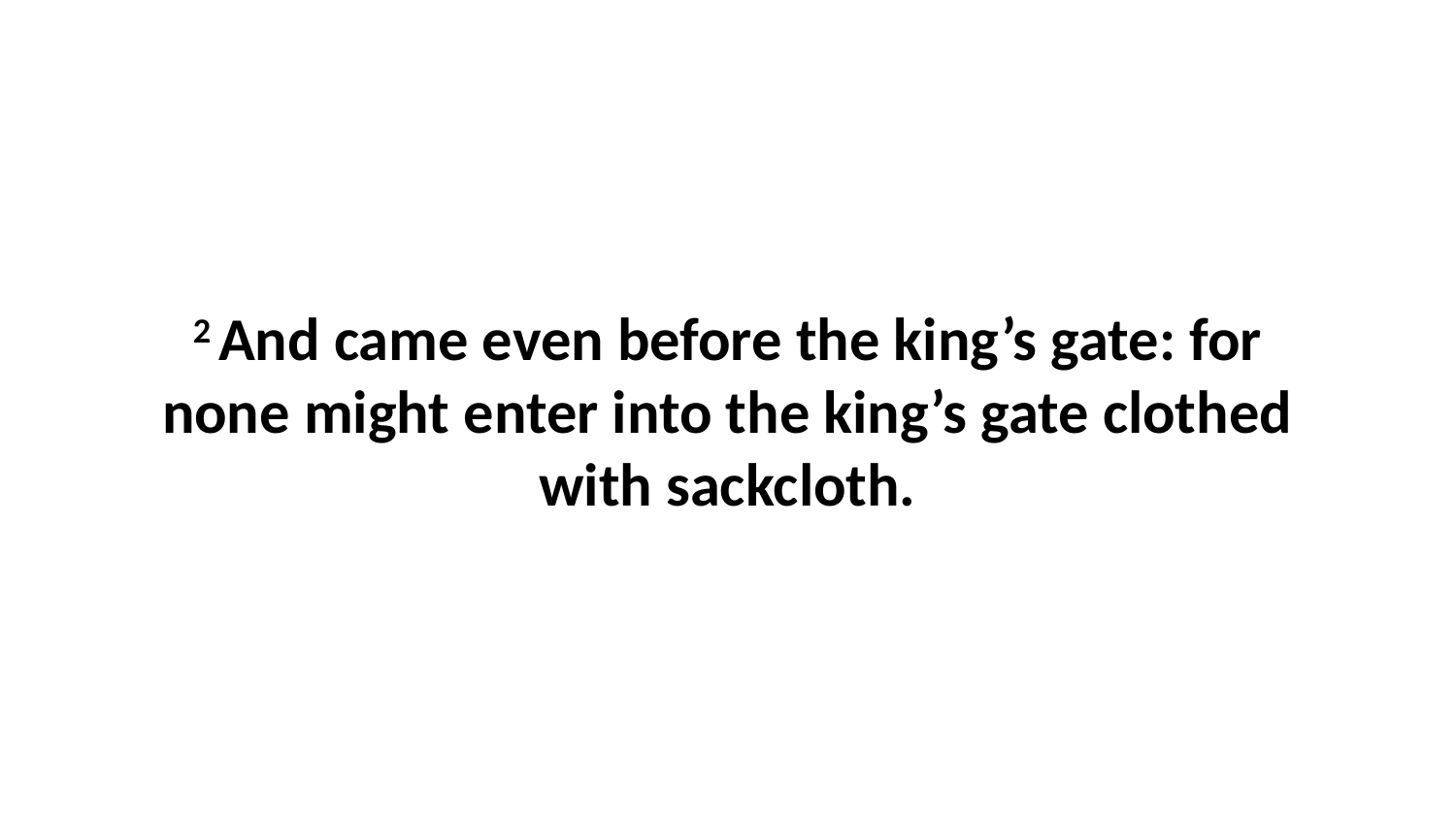

2 And came even before the king’s gate: for none might enter into the king’s gate clothed with sackcloth.